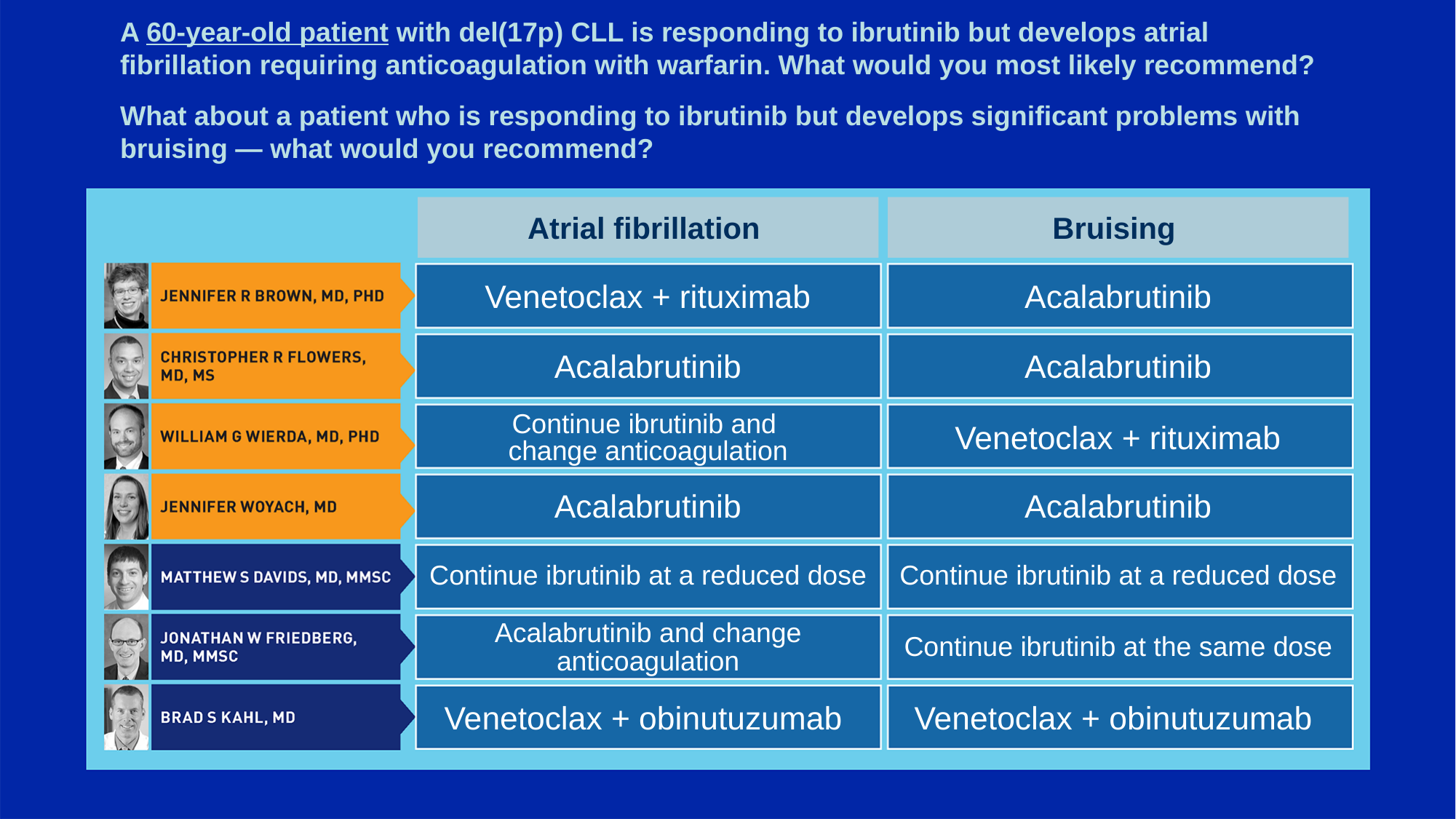

# A 60-year-old patient with del(17p) CLL is responding to ibrutinib but develops atrial fibrillation requiring anticoagulation with warfarin. What would you most likely recommend?   What about a patient who is responding to ibrutinib but develops significant problems with bruising — what would you recommend?
Atrial fibrillation
Bruising
Venetoclax + rituximab
Acalabrutinib
Acalabrutinib
Acalabrutinib
Venetoclax + rituximab
Continue ibrutinib and
change anticoagulation
Acalabrutinib
Acalabrutinib
Continue ibrutinib at a reduced dose
Continue ibrutinib at a reduced dose
Continue ibrutinib at the same dose
Acalabrutinib and change anticoagulation
Venetoclax + obinutuzumab
Venetoclax + obinutuzumab